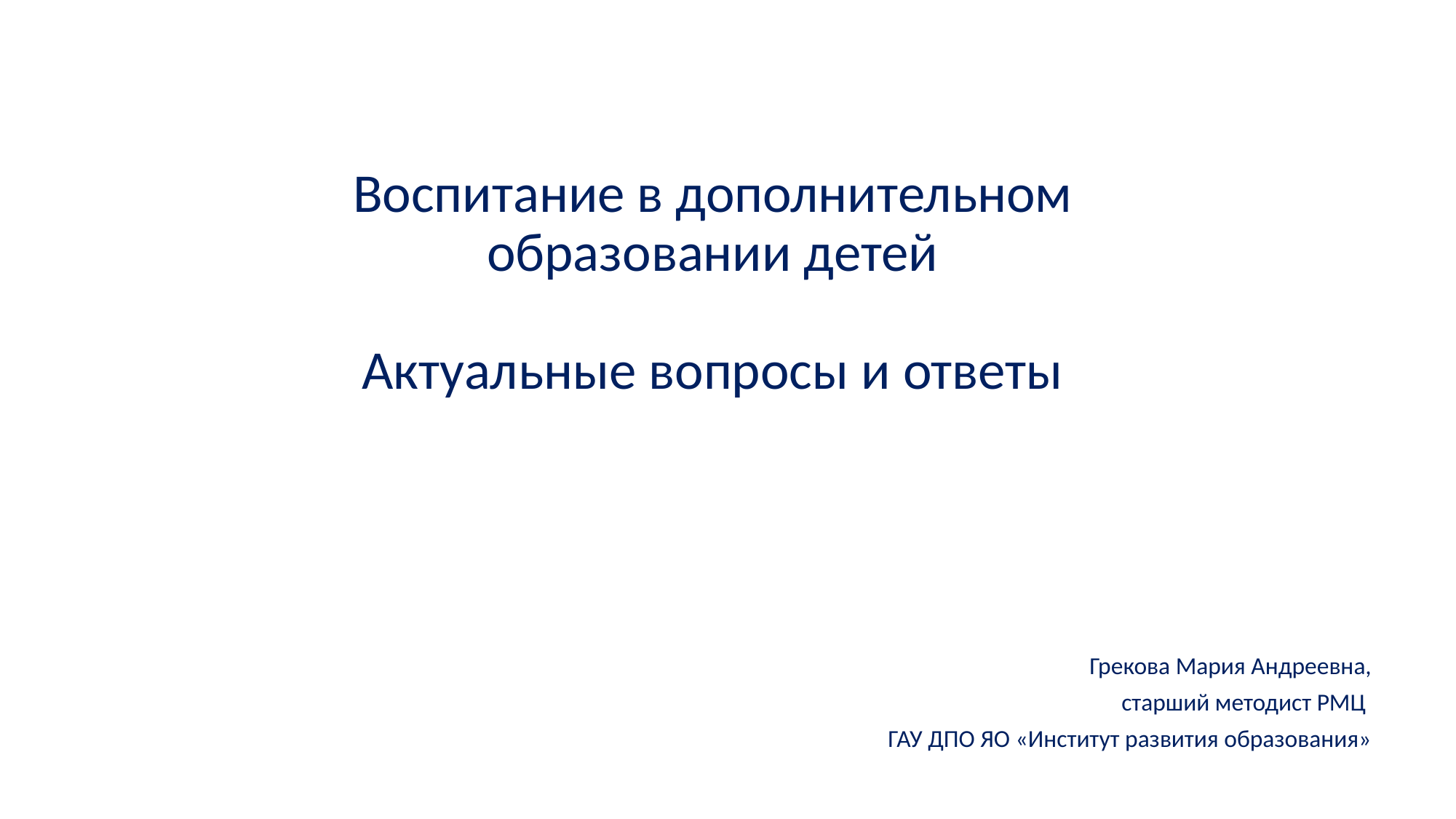

# Воспитание в дополнительном образовании детей Актуальные вопросы и ответы
Грекова Мария Андреевна,
 старший методист РМЦ
ГАУ ДПО ЯО «Институт развития образования»